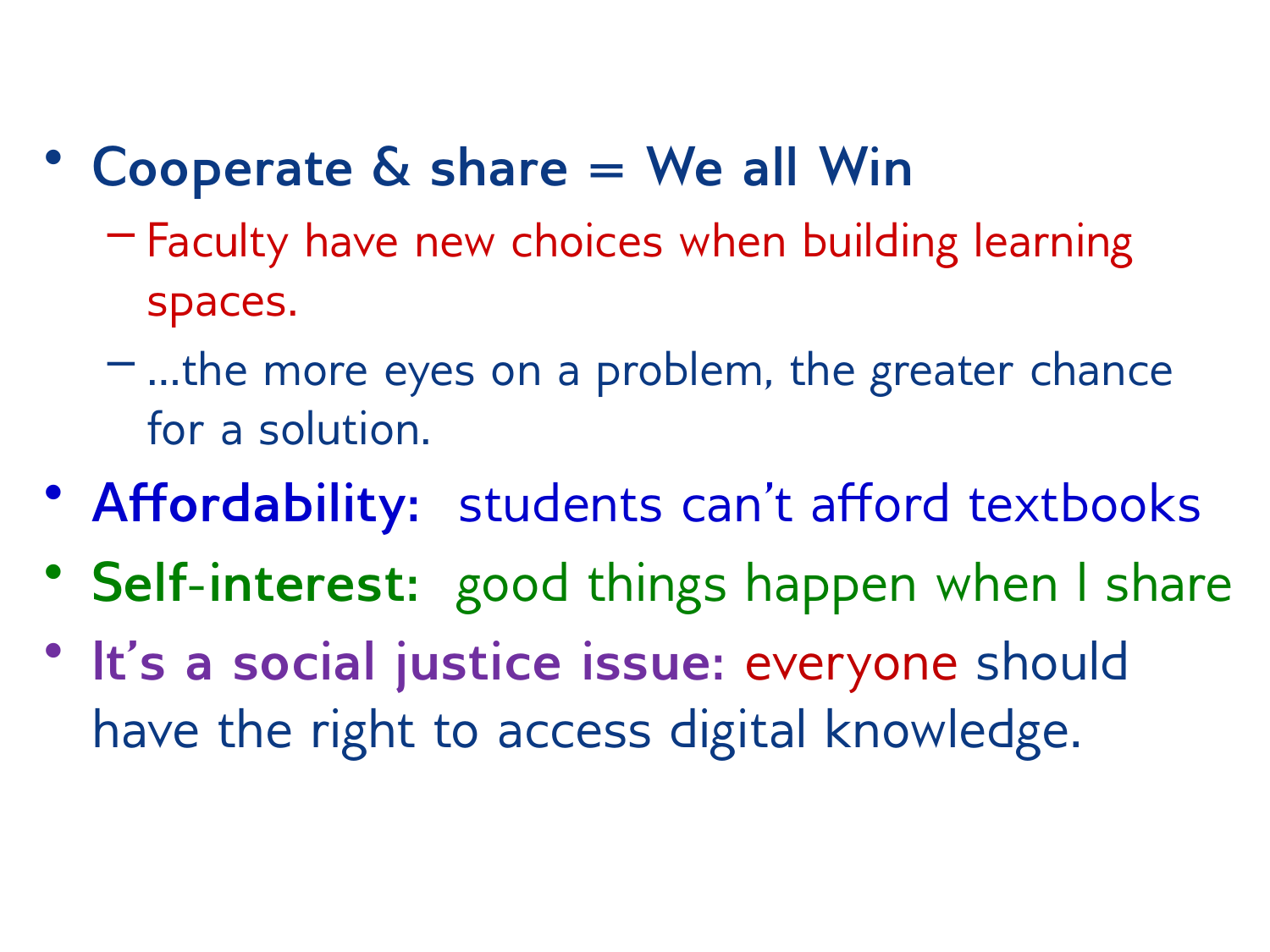

Why is “Open” Important?

Cooperate & share = We all Win
Faculty have new choices when building learning spaces.
…the more eyes on a problem, the greater chance for a solution.
Affordability:  students can’t afford textbooks
Self-interest:  good things happen when I share
It’s a social justice issue: everyone should have the right to access digital knowledge.